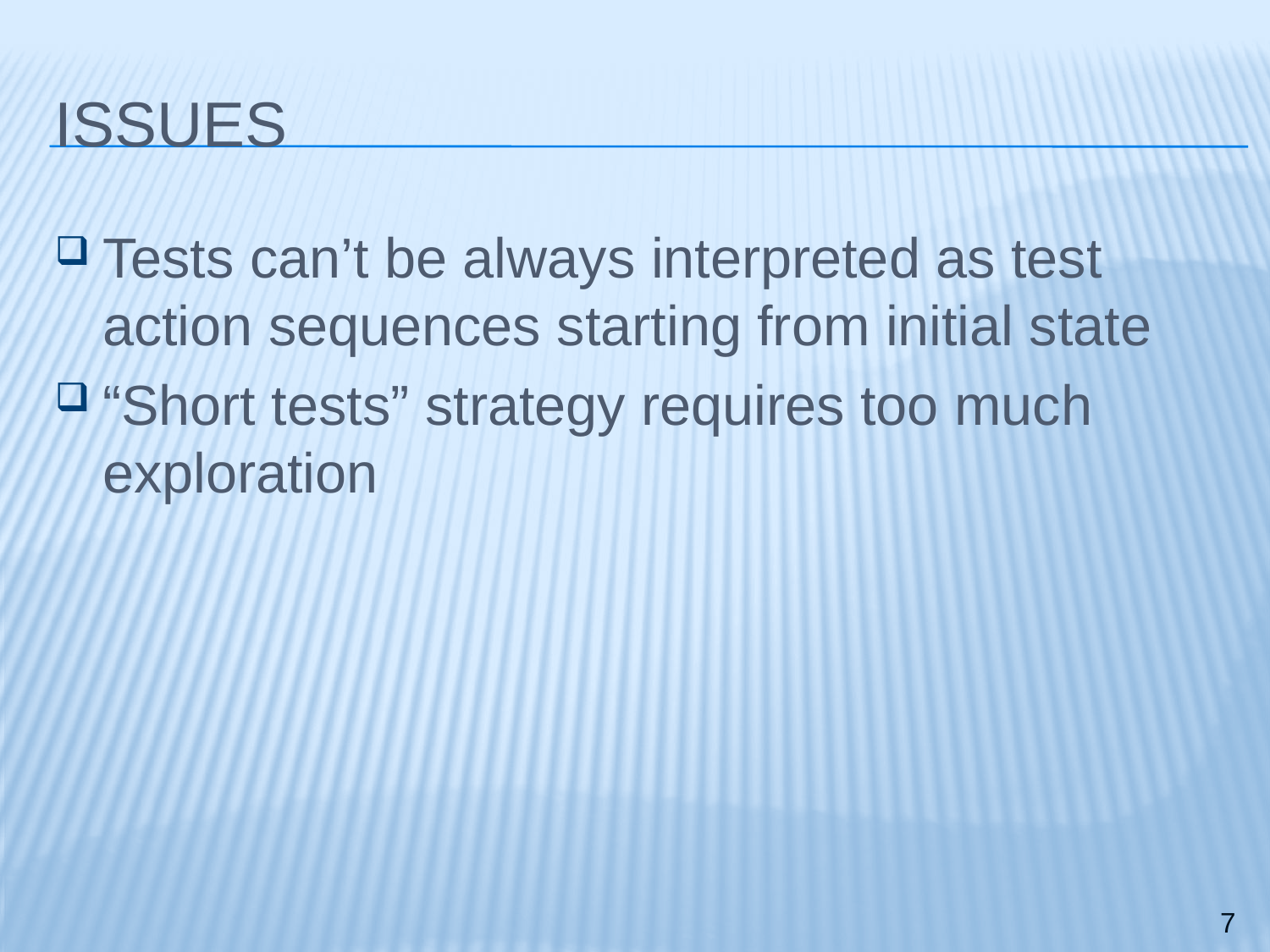

# Issues
Tests can’t be always interpreted as test action sequences starting from initial state
“Short tests” strategy requires too much exploration
7